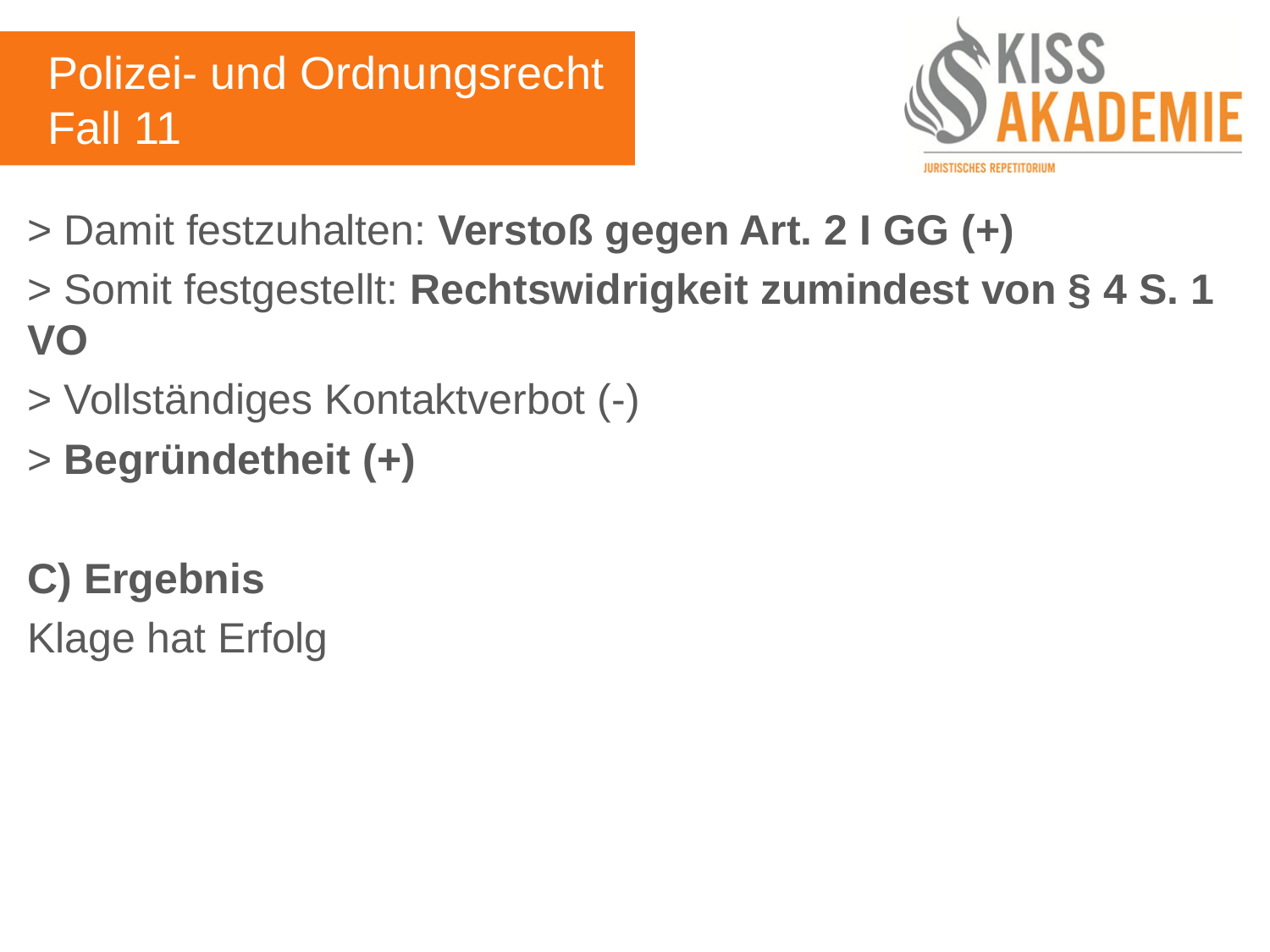

Polizei- und Ordnungsrecht
Fall 11
> Damit festzuhalten: Verstoß gegen Art. 2 I GG (+)
> Somit festgestellt: Rechtswidrigkeit zumindest von § 4 S. 1 VO
> Vollständiges Kontaktverbot (-)
> Begründetheit (+)

C) Ergebnis
Klage hat Erfolg